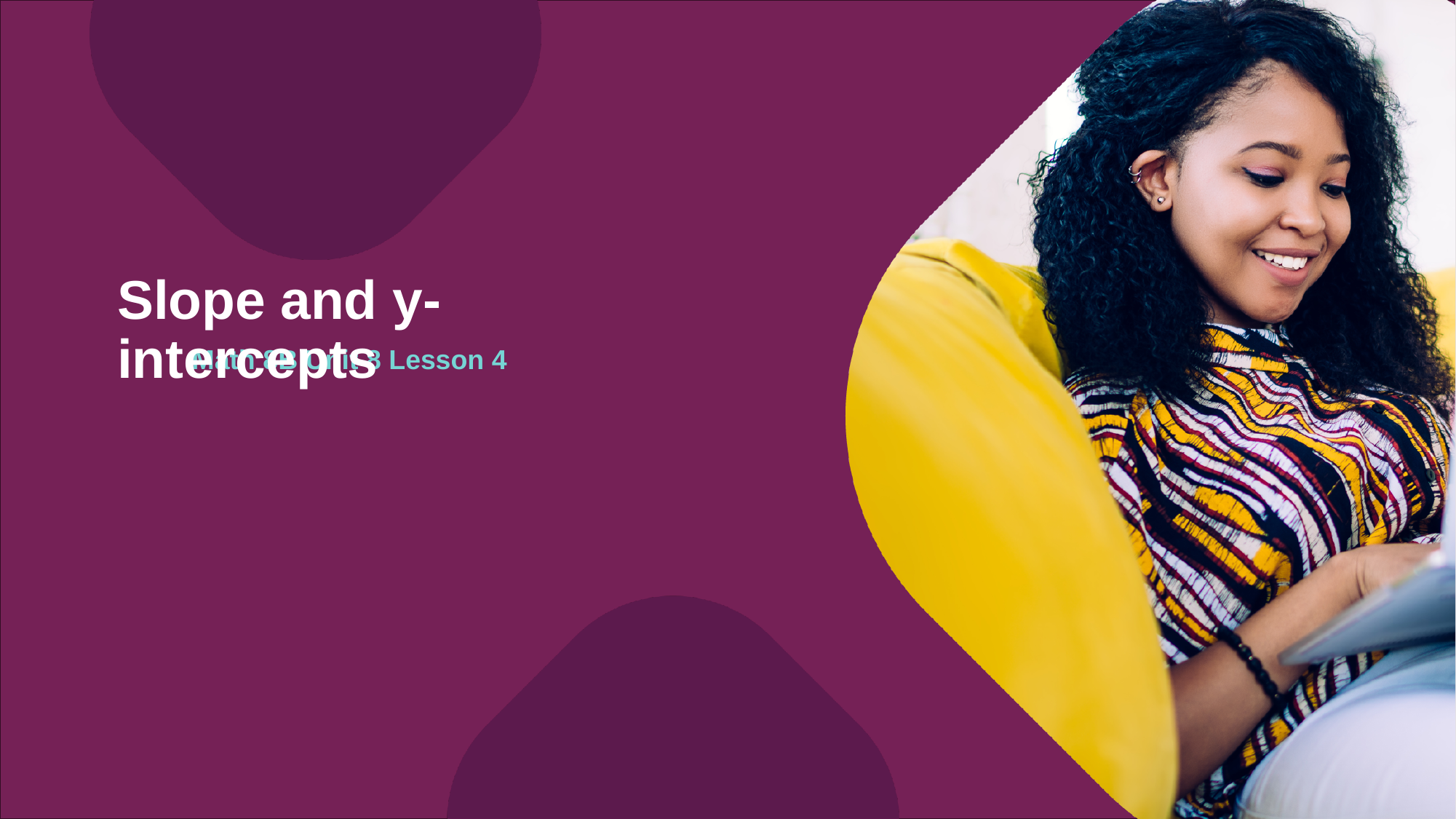

Slope and y-intercepts
Math 8B Unit 8 Lesson 4